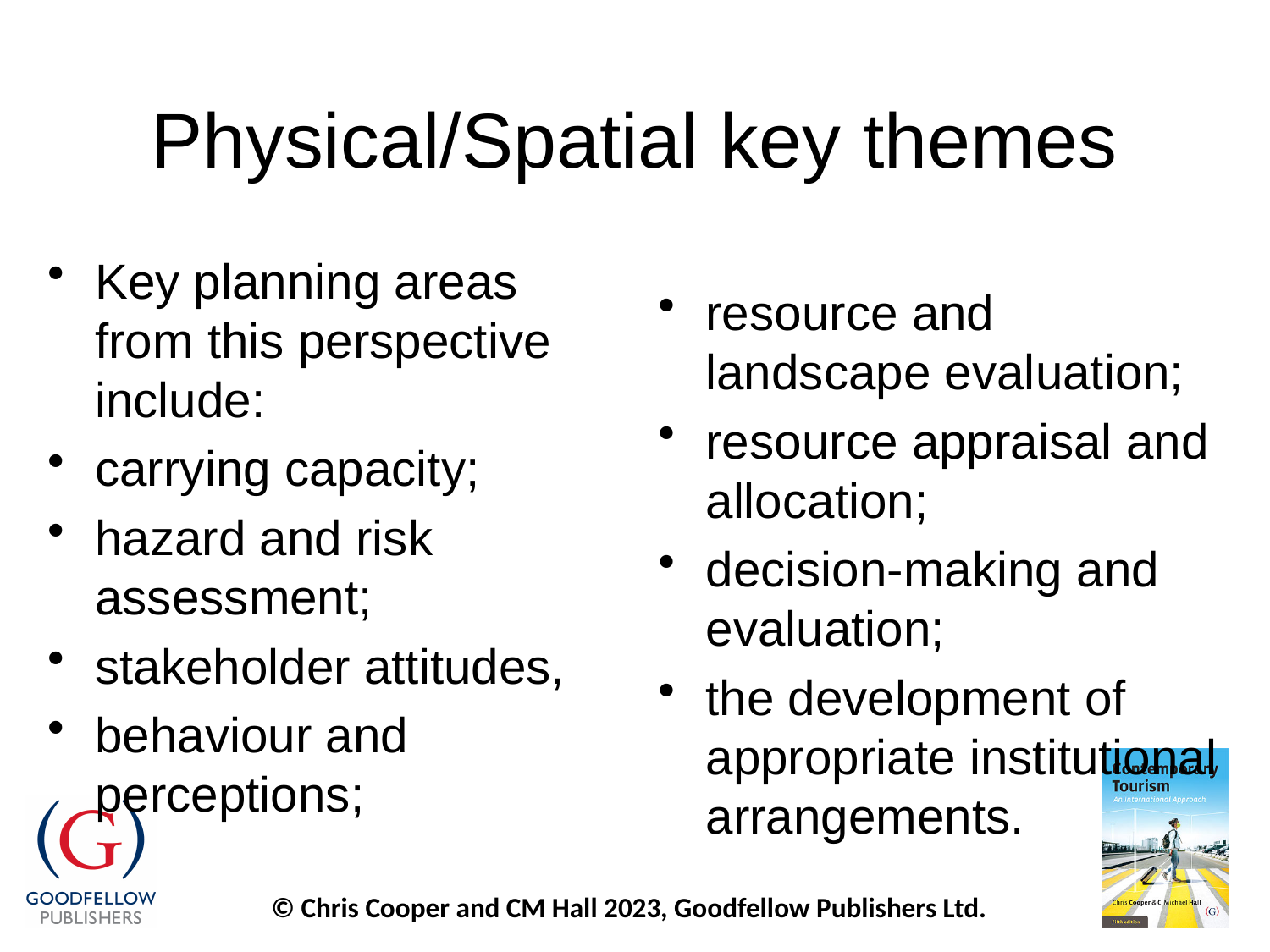

# Physical/Spatial key themes
Key planning areas from this perspective include:
carrying capacity;
hazard and risk assessment;
stakeholder attitudes,
behaviour and perceptions;
resource and landscape evaluation;
resource appraisal and allocation;
decision-making and evaluation;
the development of appropriate institutional arrangements.